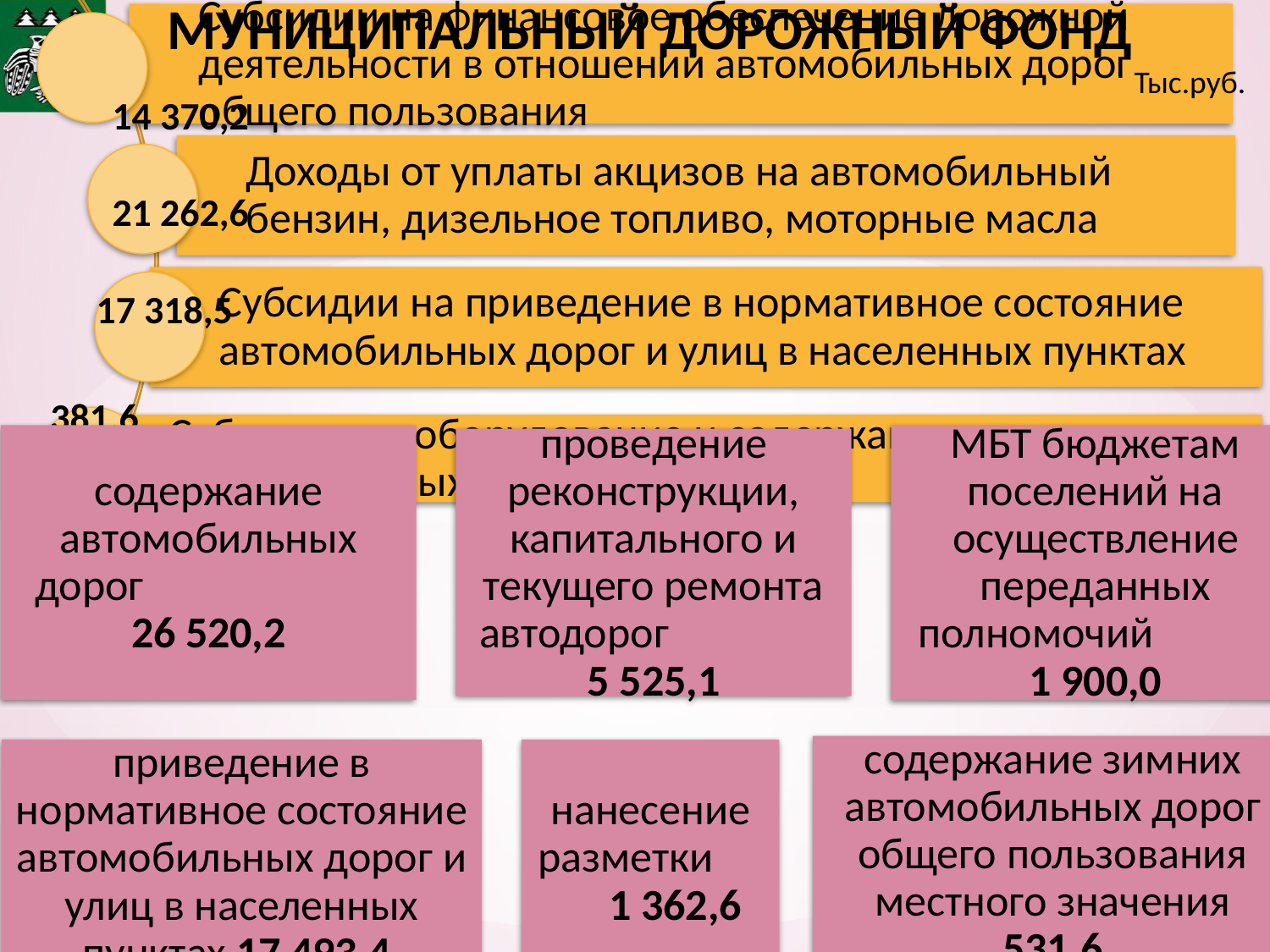

Субсидии на финансовое обеспечение дорожной деятельности в отношении автомобильных дорог общего пользования
Доходы от уплаты акцизов на автомобильный бензин, дизельное топливо, моторные масла
Субсидии на приведение в нормативное состояние автомобильных дорог и улиц в населенных пунктах
Субсидии на оборудование и содержание зимних автомобильных дорог
# МУНИЦИПАЛЬНЫЙ ДОРОЖНЫЙ ФОНД
Тыс.руб.
14 370,2
21 262,6
17 318,5
381,6
содержание автомобильных дорог                         26 520,2
проведение реконструкции, капитального и текущего ремонта автодорог                 5 525,1
МБТ бюджетам поселений на осуществление переданных полномочий             1 900,0
приведение в нормативное состояние автомобильных дорог и улиц в населенных пунктах 17 493,4
нанесение разметки           1 362,6
содержание зимних автомобильных дорог общего пользования местного значения 531,6